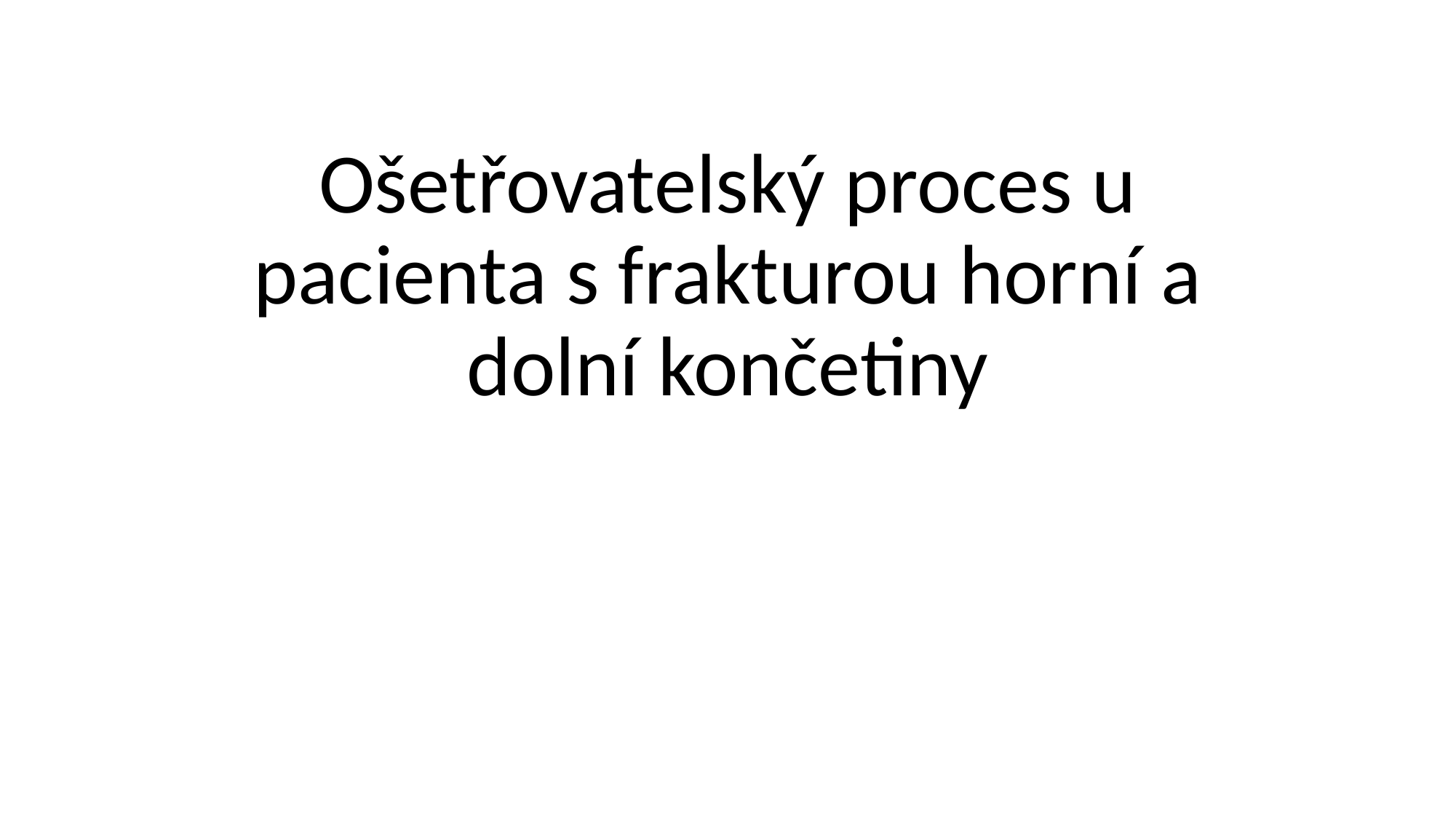

# Ošetřovatelský proces u pacienta s frakturou horní a dolní končetiny